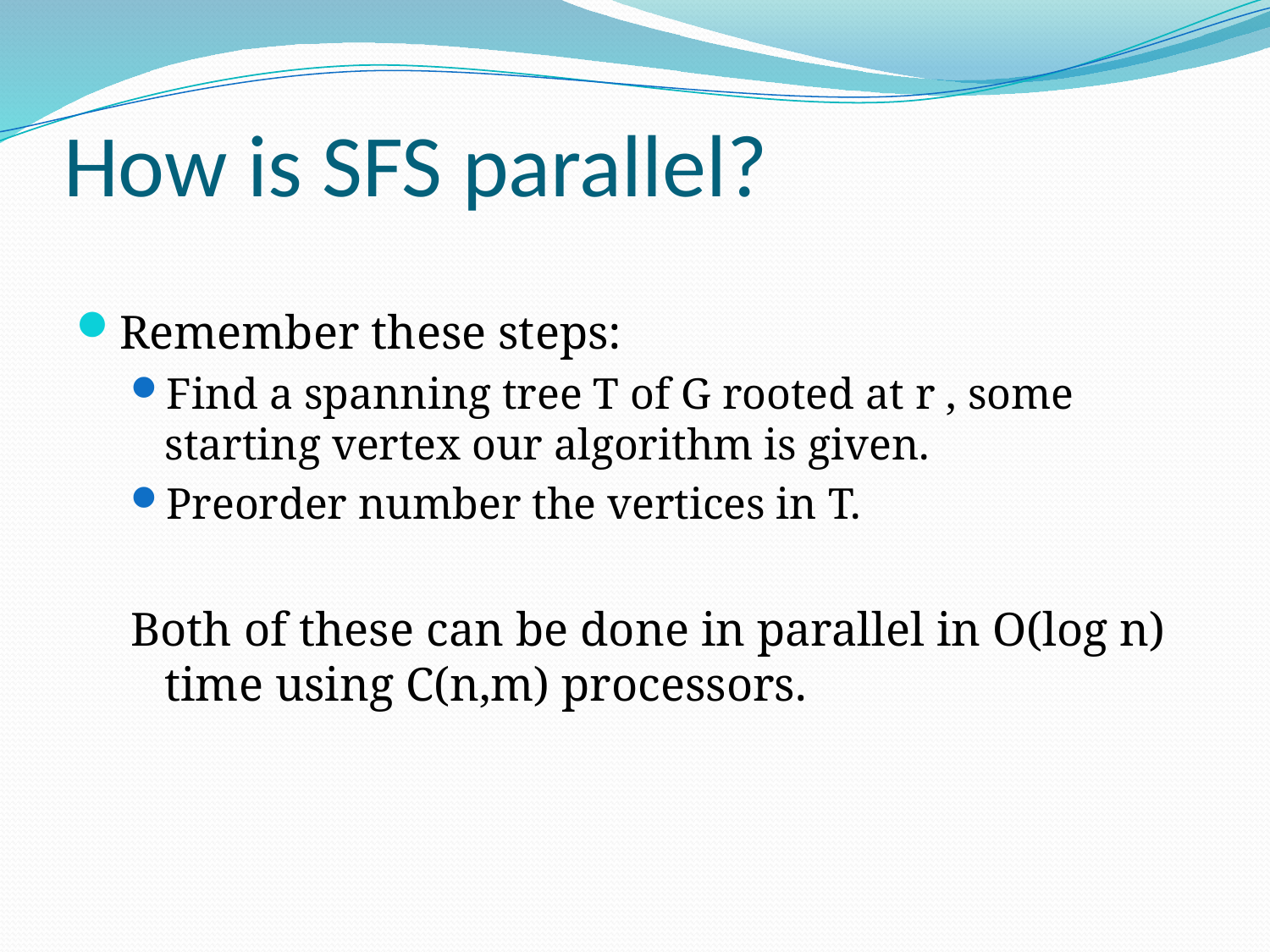

# How is SFS parallel?

Remember these steps:
Find a spanning tree T of G rooted at r , some starting vertex our algorithm is given.
Preorder number the vertices in T.

Both of these can be done in parallel in O(log n) time using C(n,m) processors.